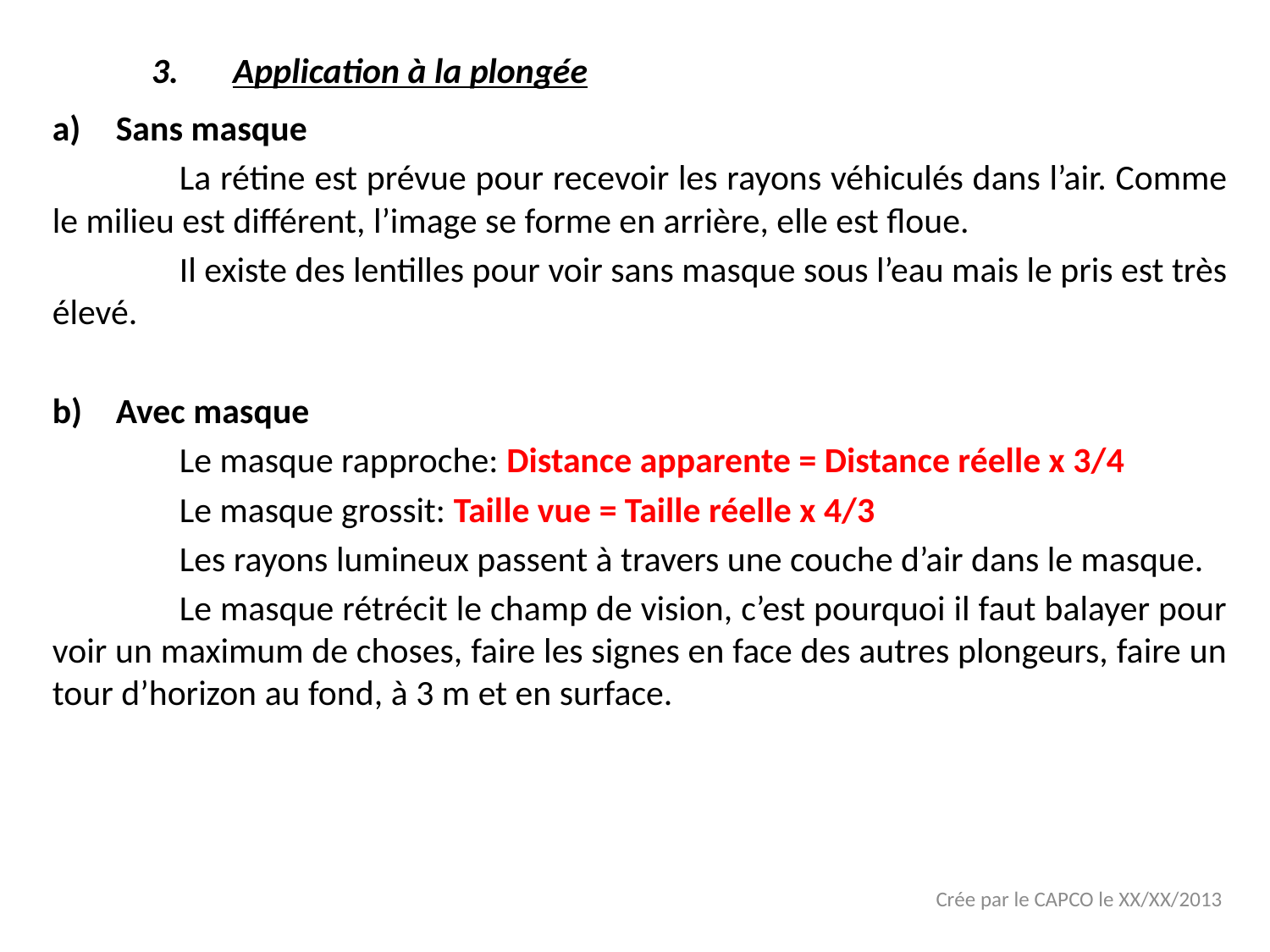

Application à la plongée
Sans masque
	La rétine est prévue pour recevoir les rayons véhiculés dans l’air. Comme le milieu est différent, l’image se forme en arrière, elle est floue.
	Il existe des lentilles pour voir sans masque sous l’eau mais le pris est très élevé.

Avec masque
	Le masque rapproche: Distance apparente = Distance réelle x 3/4
	Le masque grossit: Taille vue = Taille réelle x 4/3
	Les rayons lumineux passent à travers une couche d’air dans le masque.
	Le masque rétrécit le champ de vision, c’est pourquoi il faut balayer pour voir un maximum de choses, faire les signes en face des autres plongeurs, faire un tour d’horizon au fond, à 3 m et en surface.

Crée par le CAPCO le XX/XX/2013